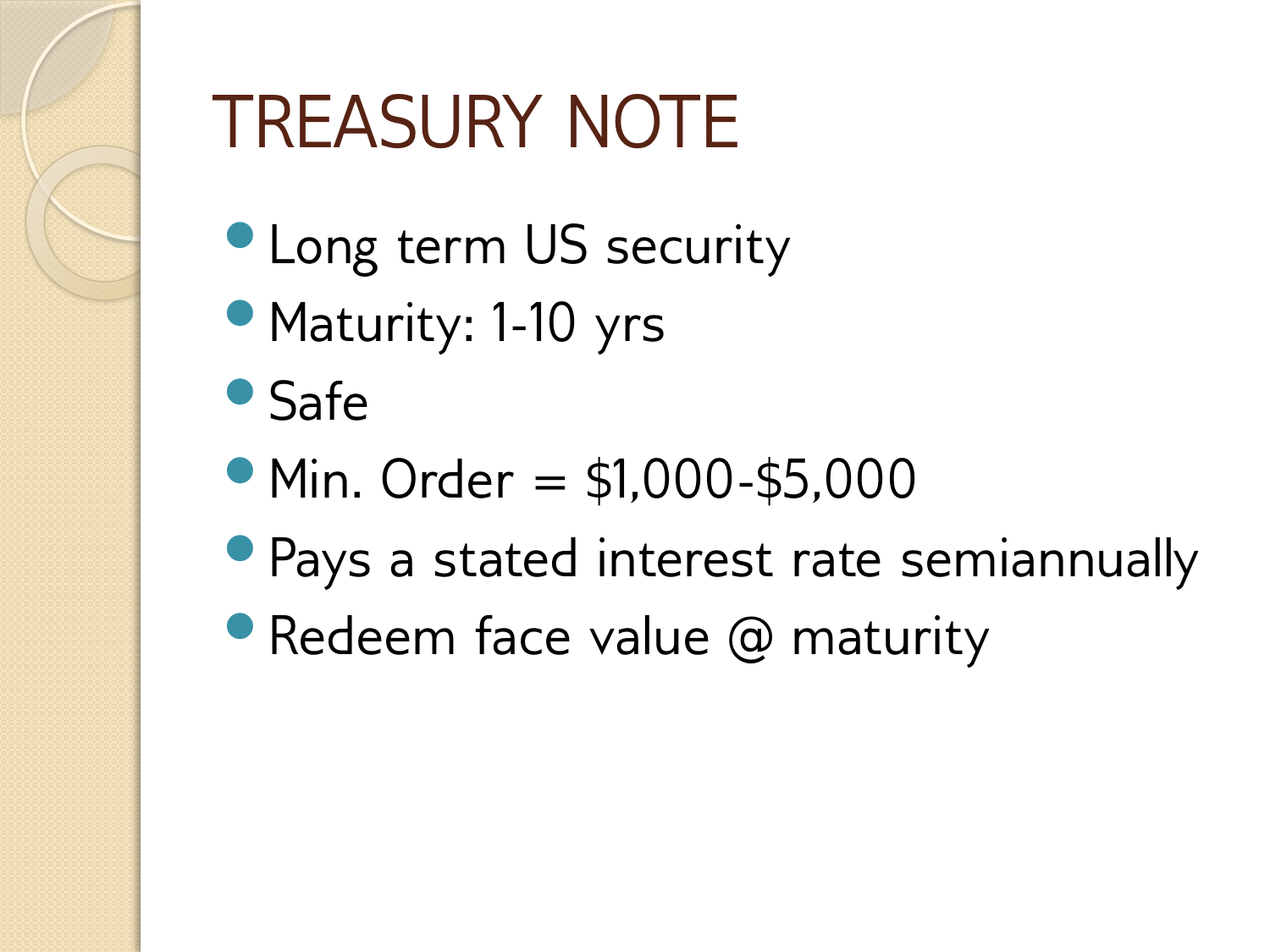

# TREASURY NOTE
Long term US security
Maturity: 1-10 yrs
Safe
Min. Order = $1,000-$5,000
Pays a stated interest rate semiannually
Redeem face value @ maturity